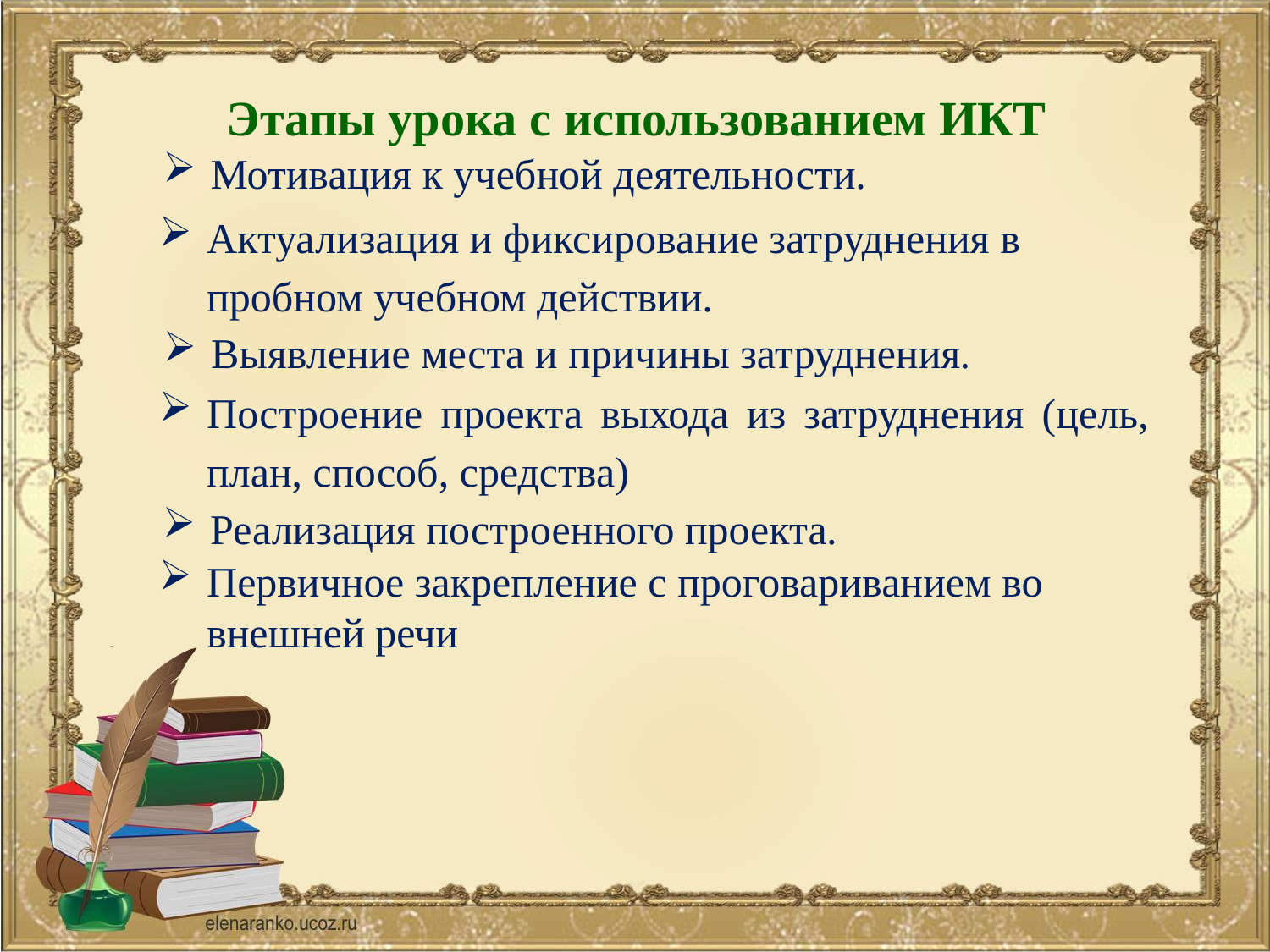

# Этапы урока с использованием ИКТ
Мотивация к учебной деятельности.
Актуализация и фиксирование затруднения в пробном учебном действии.
Выявление места и причины затруднения.
Построение проекта выхода из затруднения (цель, план, способ, средства)
Реализация построенного проекта.
Первичное закрепление с проговариванием во внешней речи